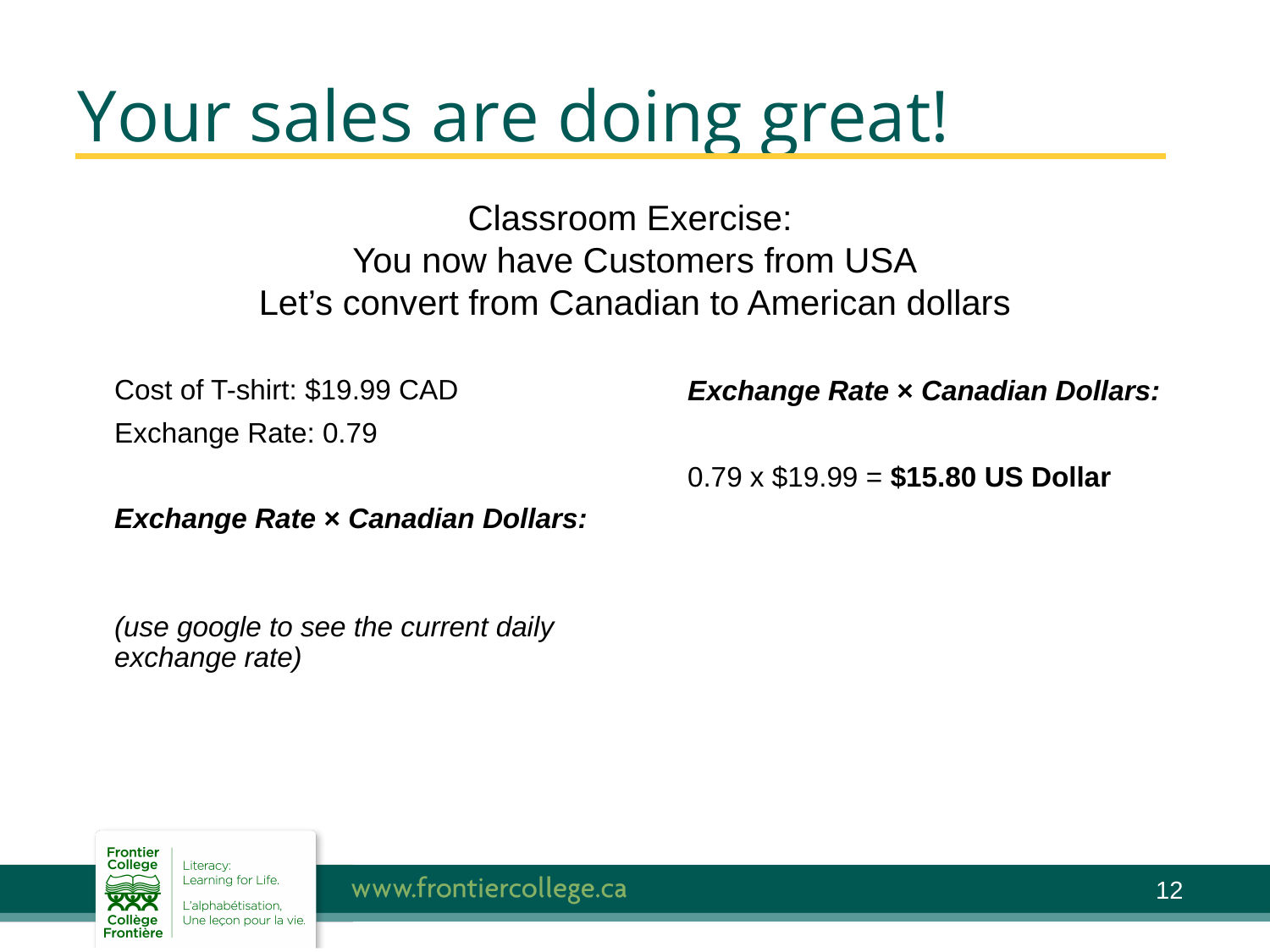

# Your sales are doing great!
Classroom Exercise:
You now have Customers from USA
Let’s convert from Canadian to American dollars

Exchange Rate × Canadian Dollars:

0.79 x $19.99 = $15.80 US Dollar
Cost of T-shirt: $19.99 CAD
Exchange Rate: 0.79

Exchange Rate × Canadian Dollars:

(use google to see the current daily exchange rate)